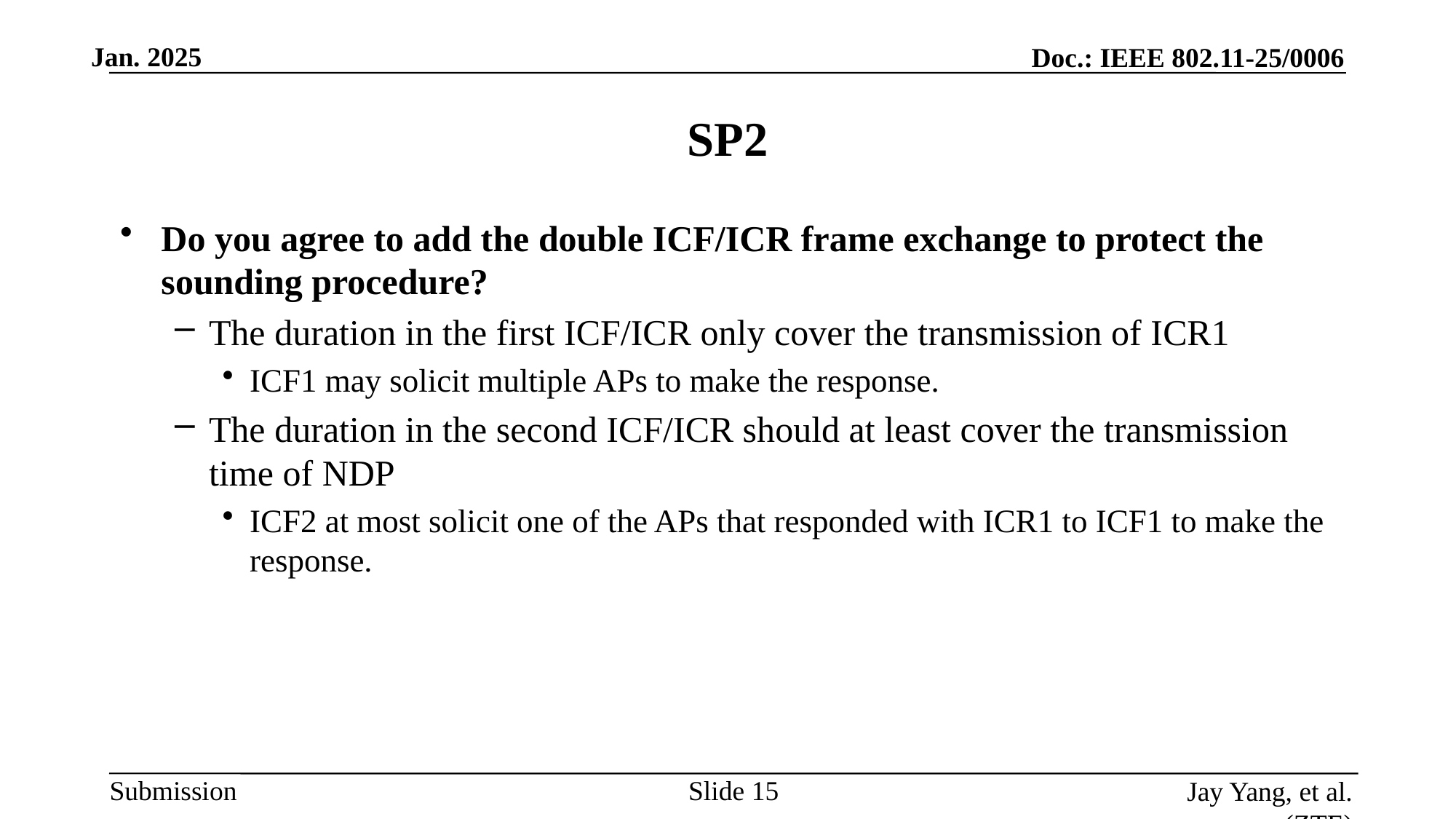

# SP2
Do you agree to add the double ICF/ICR frame exchange to protect the sounding procedure?
The duration in the first ICF/ICR only cover the transmission of ICR1
ICF1 may solicit multiple APs to make the response.
The duration in the second ICF/ICR should at least cover the transmission time of NDP
ICF2 at most solicit one of the APs that responded with ICR1 to ICF1 to make the response.

Slide 15
Jay Yang, et al. (ZTE)